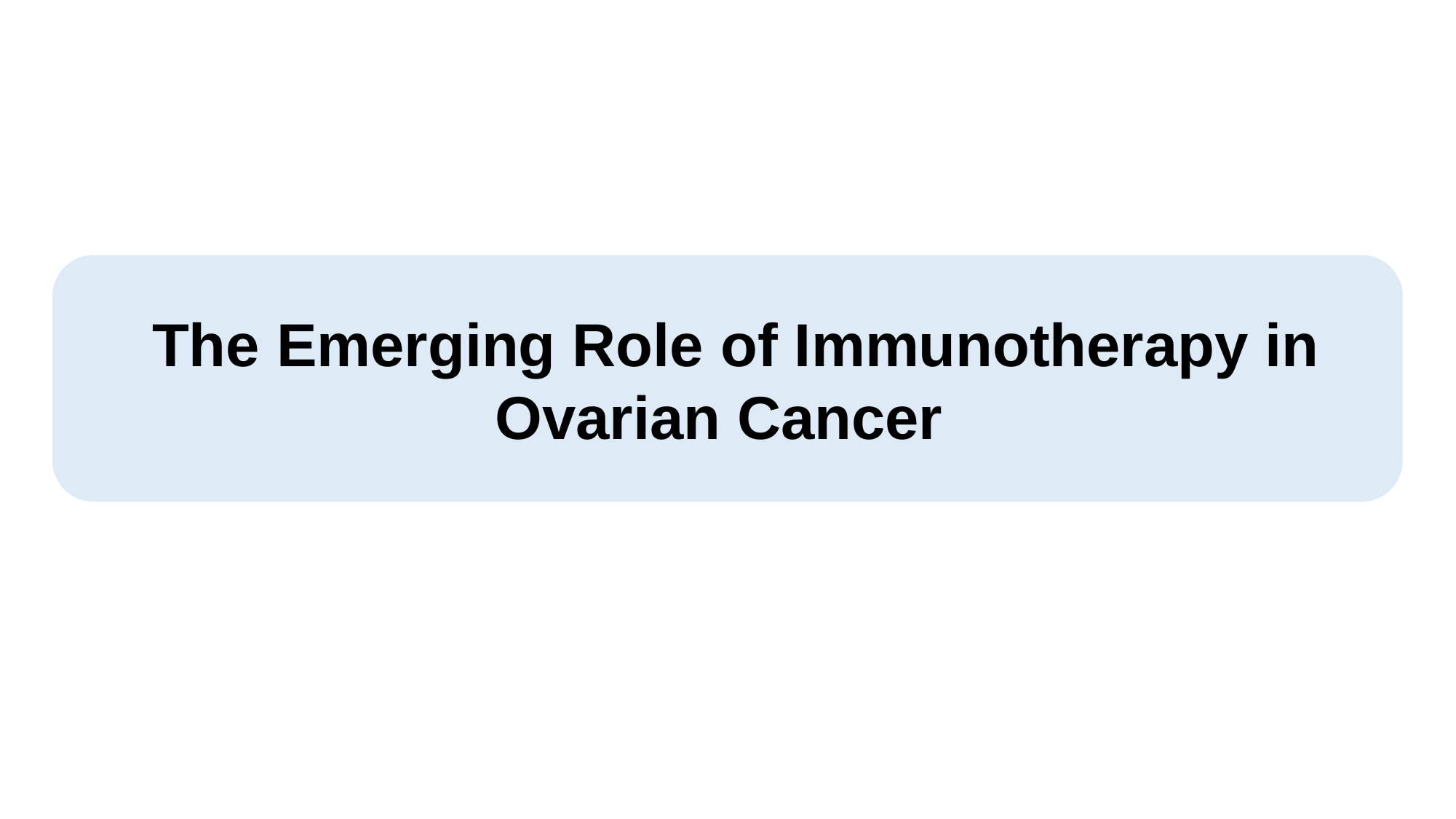

The Emerging Role of Immunotherapy in Ovarian Cancer